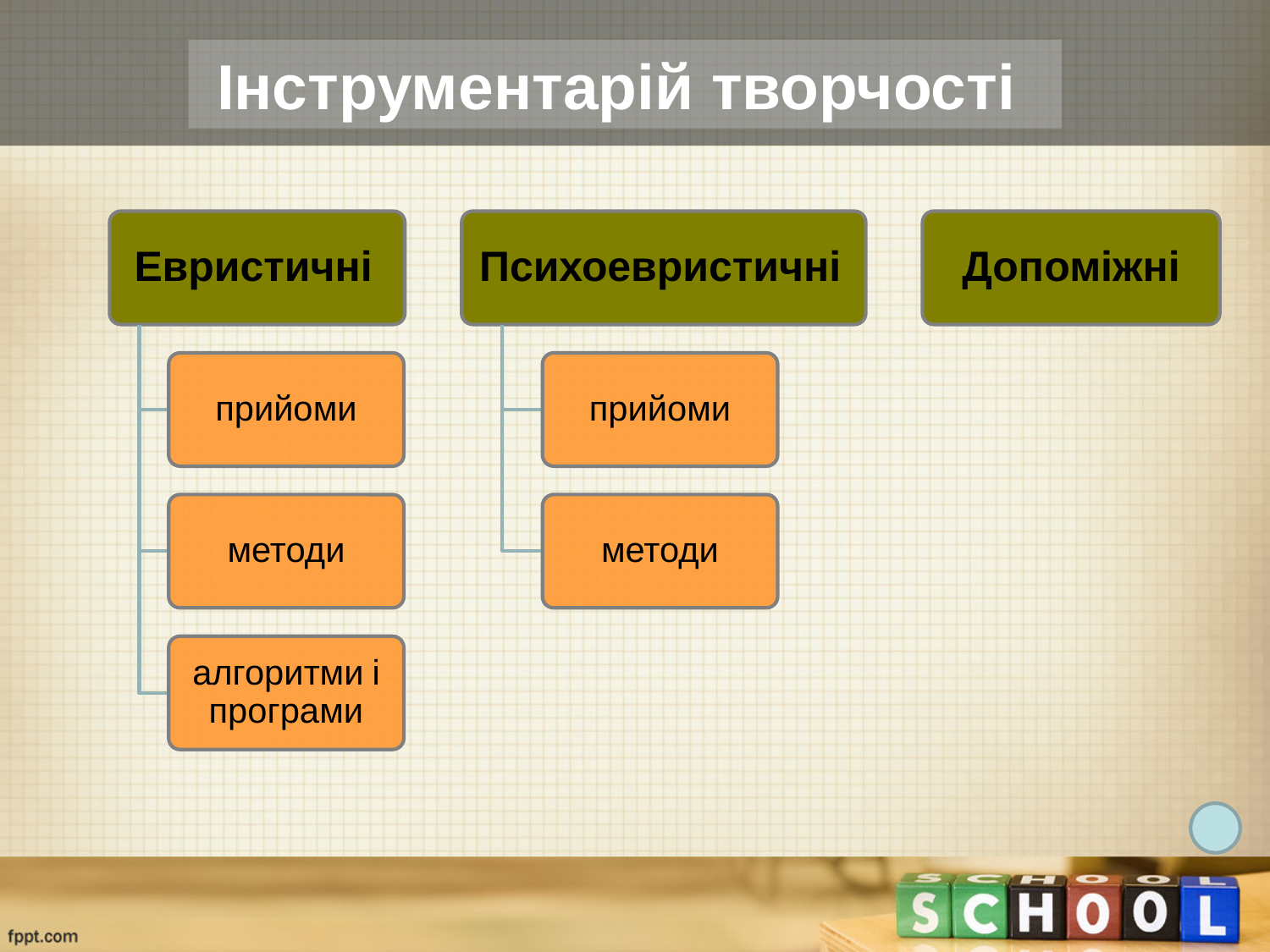

Інструментарій творчості
Евристичні
прийоми
методи
алгоритми і програми
Психоевристичні
прийоми
методи
Допоміжні